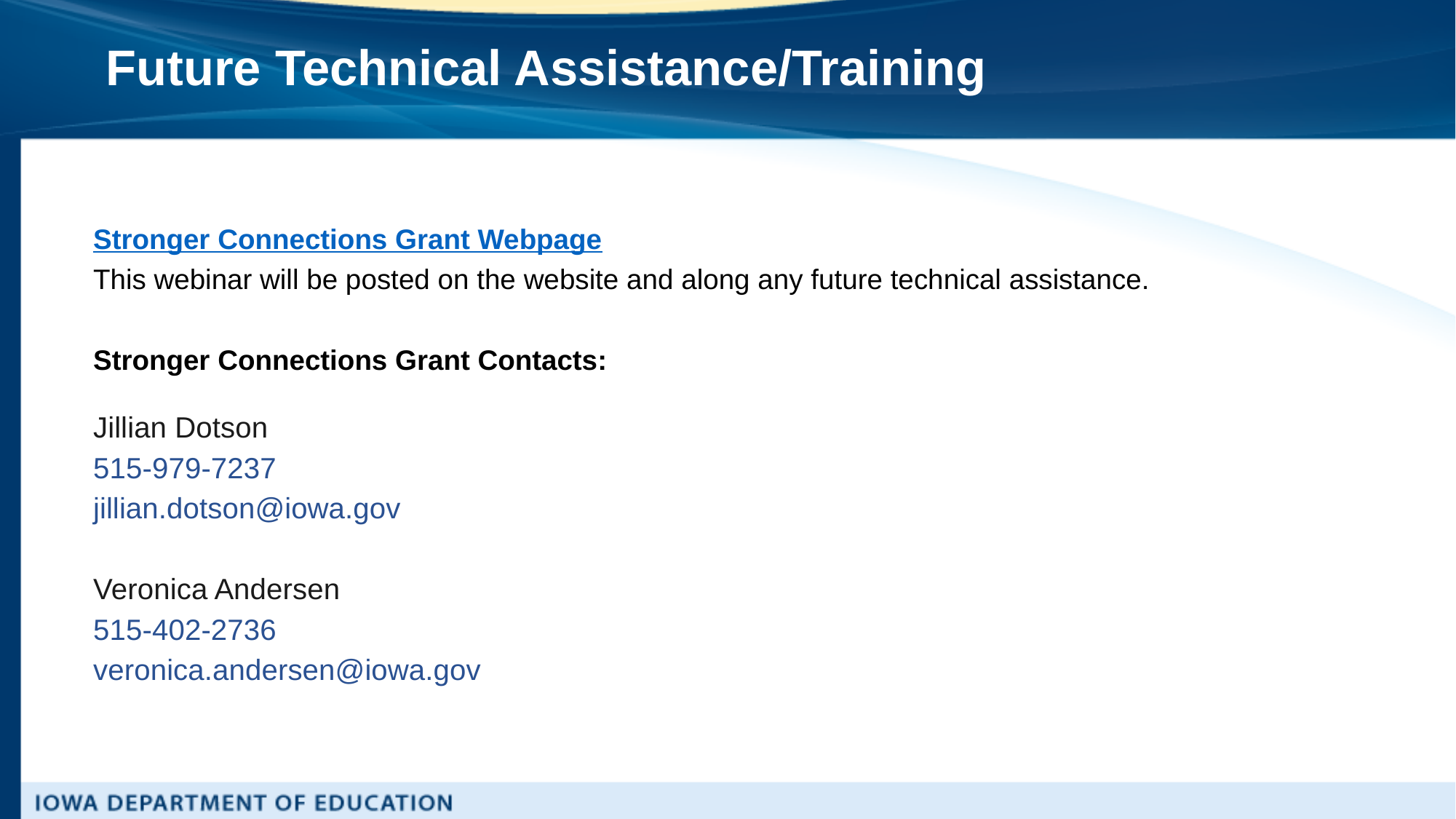

# Future Technical Assistance/Training

Stronger Connections Grant Webpage
This webinar will be posted on the website and along any future technical assistance.

Stronger Connections Grant Contacts:

Jillian Dotson
515-979-7237
jillian.dotson@iowa.gov

Veronica Andersen
515-402-2736
veronica.andersen@iowa.gov